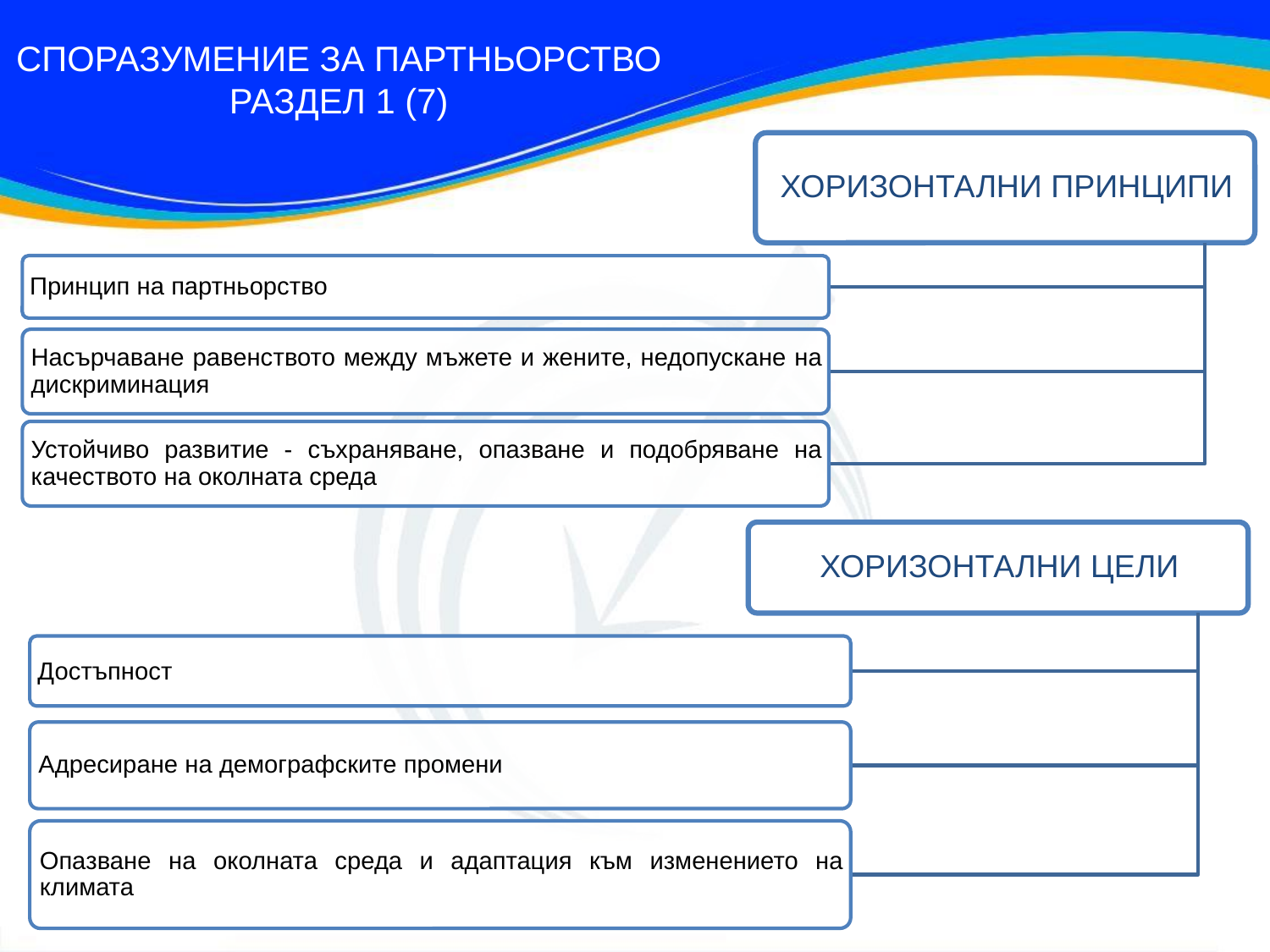

СПОРАЗУМЕНИЕ ЗА ПАРТНЬОРСТВО
РАЗДЕЛ 1 (7)
ХОРИЗОНТАЛНИ ПРИНЦИПИ
Принцип на партньорство
Насърчаване равенството между мъжете и жените, недопускане на дискриминация
Устойчиво развитие - съхраняване, опазване и подобряване на качеството на околната среда

ХОРИЗОНТАЛНИ ЦЕЛИ

Достъпност

Адресиране на демографските промени
Опазване на околната среда и адаптация към изменението на климата